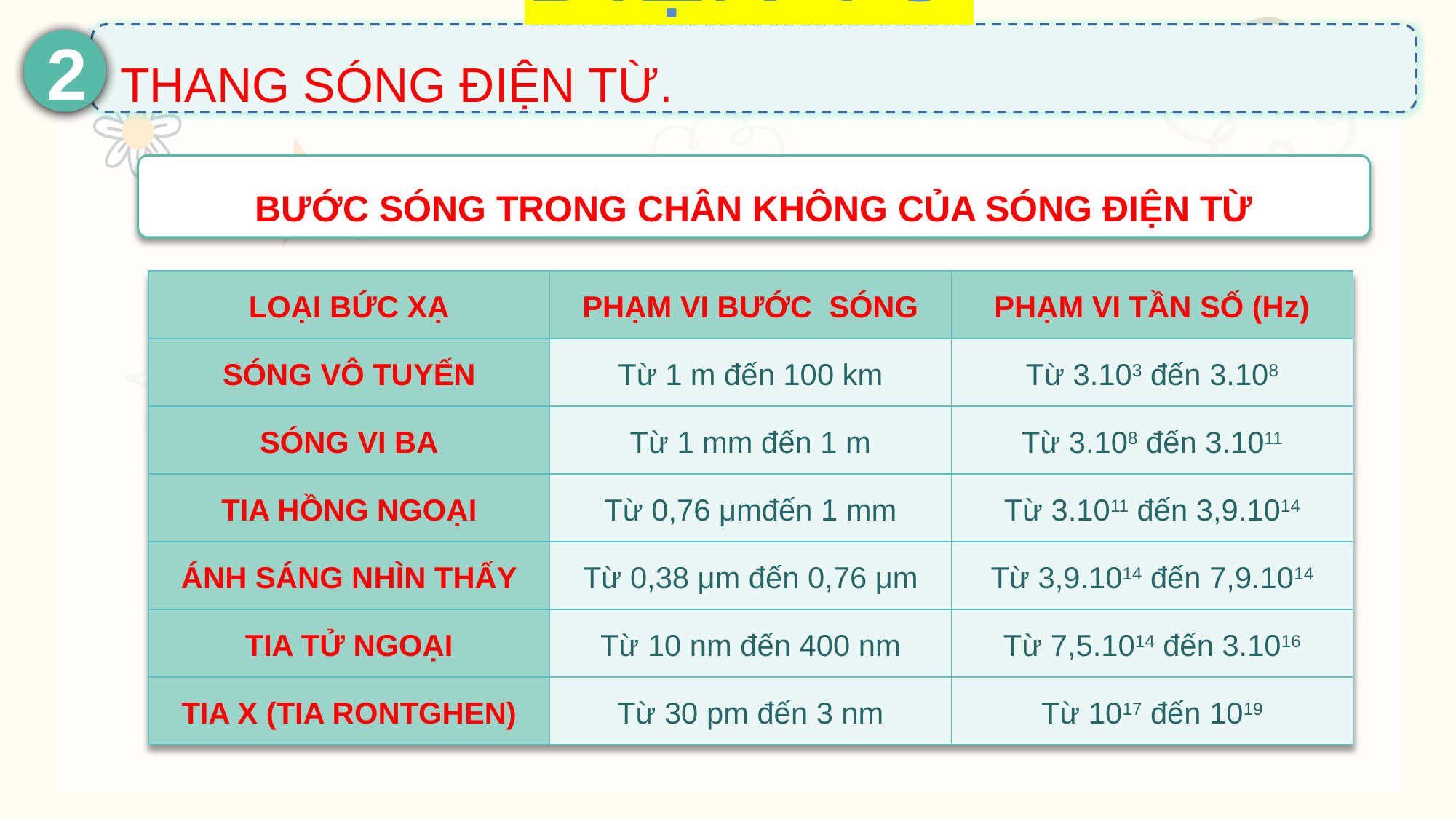

CHỦ ĐỀ 6
ĐIỆN TỪ TRƯỜNG SÓNG ĐIỆN TỪ
 THANG SÓNG ĐIỆN TỪ.

2
BƯỚC SÓNG TRONG CHÂN KHÔNG CỦA SÓNG ĐIỆN TỪ
| LOẠI BỨC XẠ | PHẠM VI BƯỚC SÓNG | PHẠM VI TẦN SỐ (Hz) |
| --- | --- | --- |
| SÓNG VÔ TUYẾN | Từ 1 m đến 100 km | Từ 3.103 đến 3.108 |
| SÓNG VI BA | Từ 1 mm đến 1 m | Từ 3.108 đến 3.1011 |
| TIA HỒNG NGOẠI | Từ 0,76 μmđến 1 mm | Từ 3.1011 đến 3,9.1014 |
| ÁNH SÁNG NHÌN THẤY | Từ 0,38 μm đến 0,76 μm | Từ 3,9.1014 đến 7,9.1014 |
| TIA TỬ NGOẠI | Từ 10 nm đến 400 nm | Từ 7,5.1014 đến 3.1016 |
| TIA X (TIA RONTGHEN) | Từ 30 pm đến 3 nm | Từ 1017 đến 1019 |